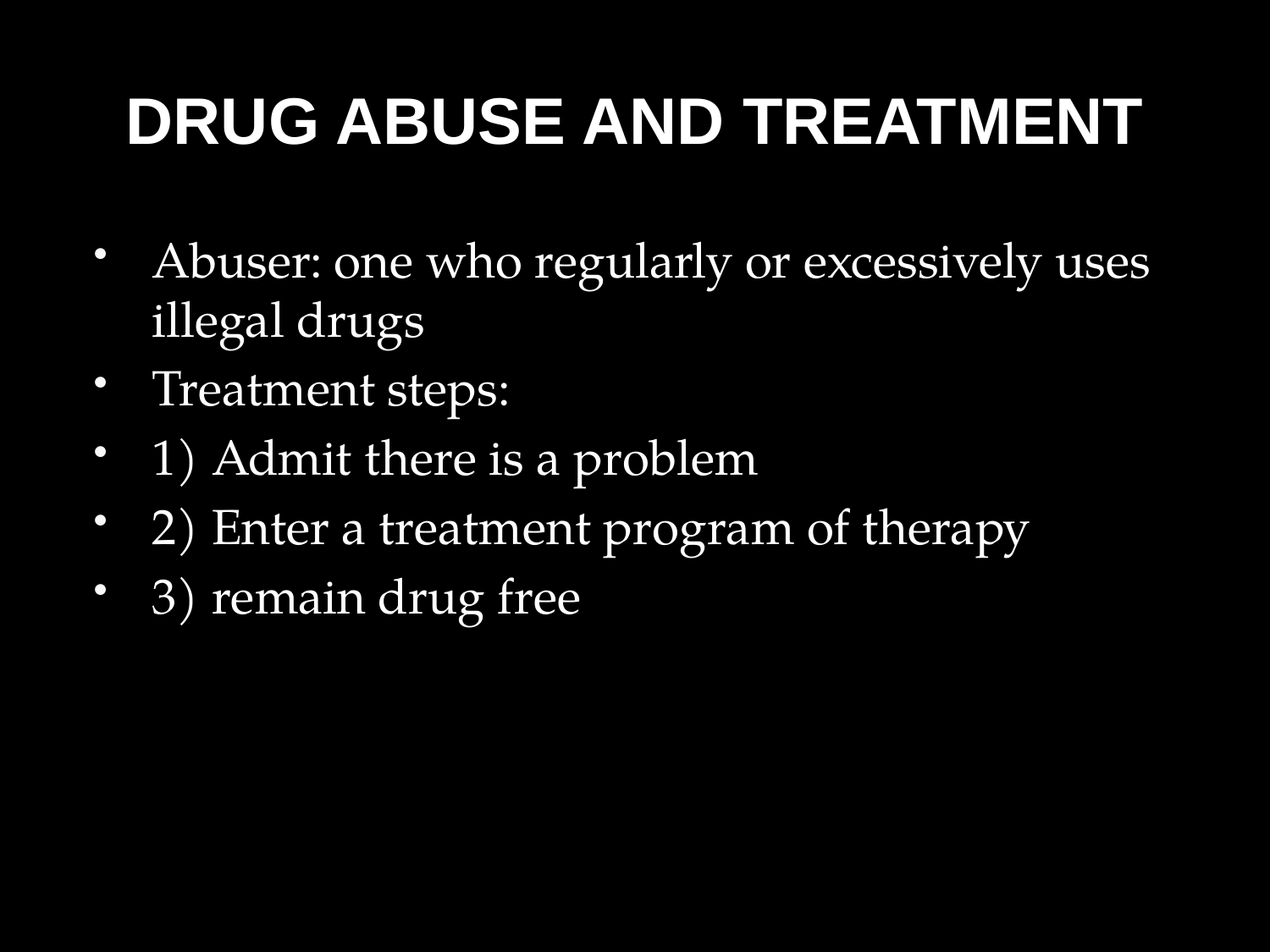

# DRUG ABUSE AND TREATMENT
Abuser: one who regularly or excessively uses illegal drugs
Treatment steps:
1) Admit there is a problem
2) Enter a treatment program of therapy
3) remain drug free